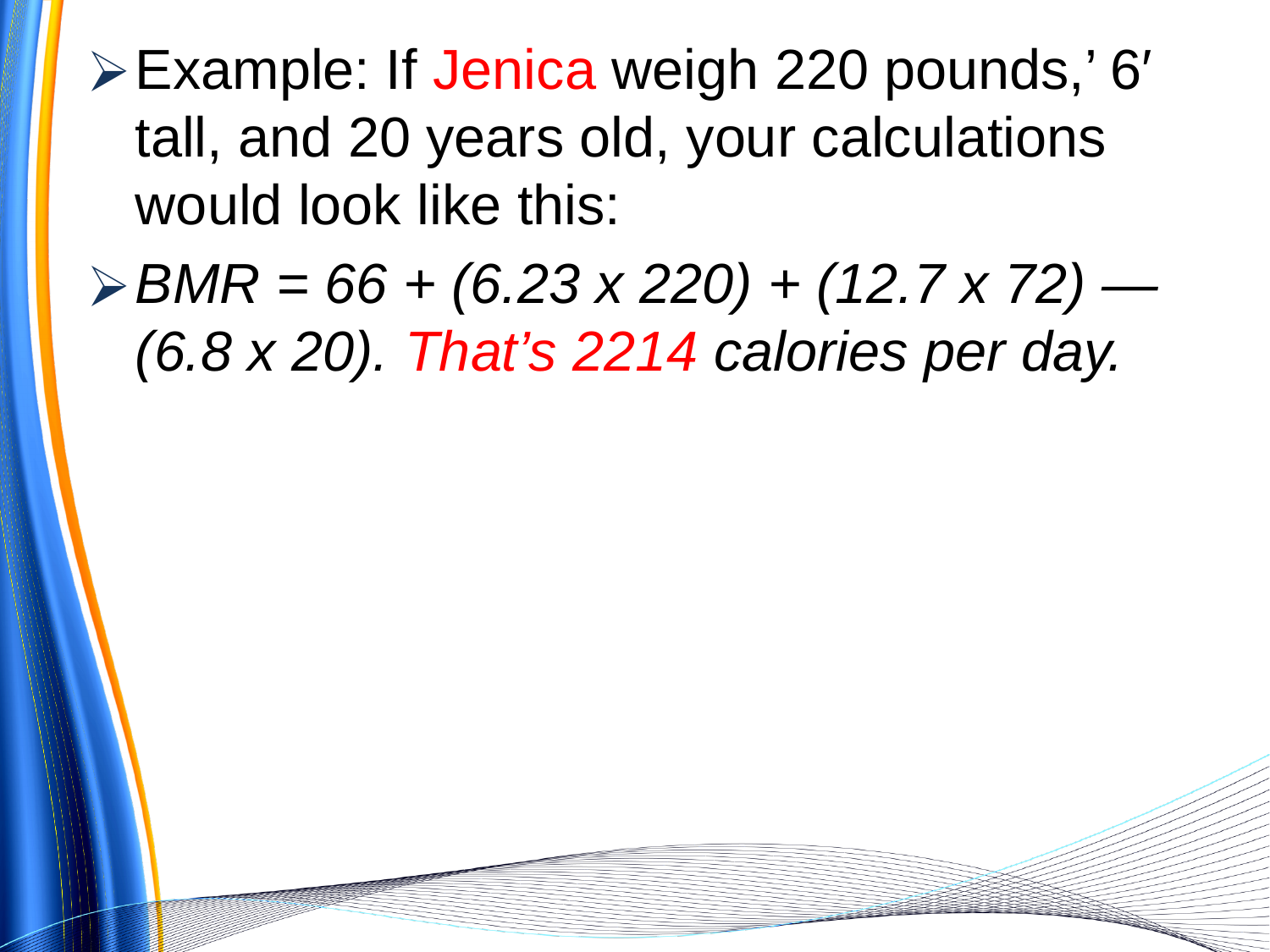

Example: If Jenica weigh 220 pounds,’ 6′ tall, and 20 years old, your calculations would look like this:
BMR = 66 + (6.23 x 220) + (12.7 x 72) — (6.8 x 20). That’s 2214 calories per day.